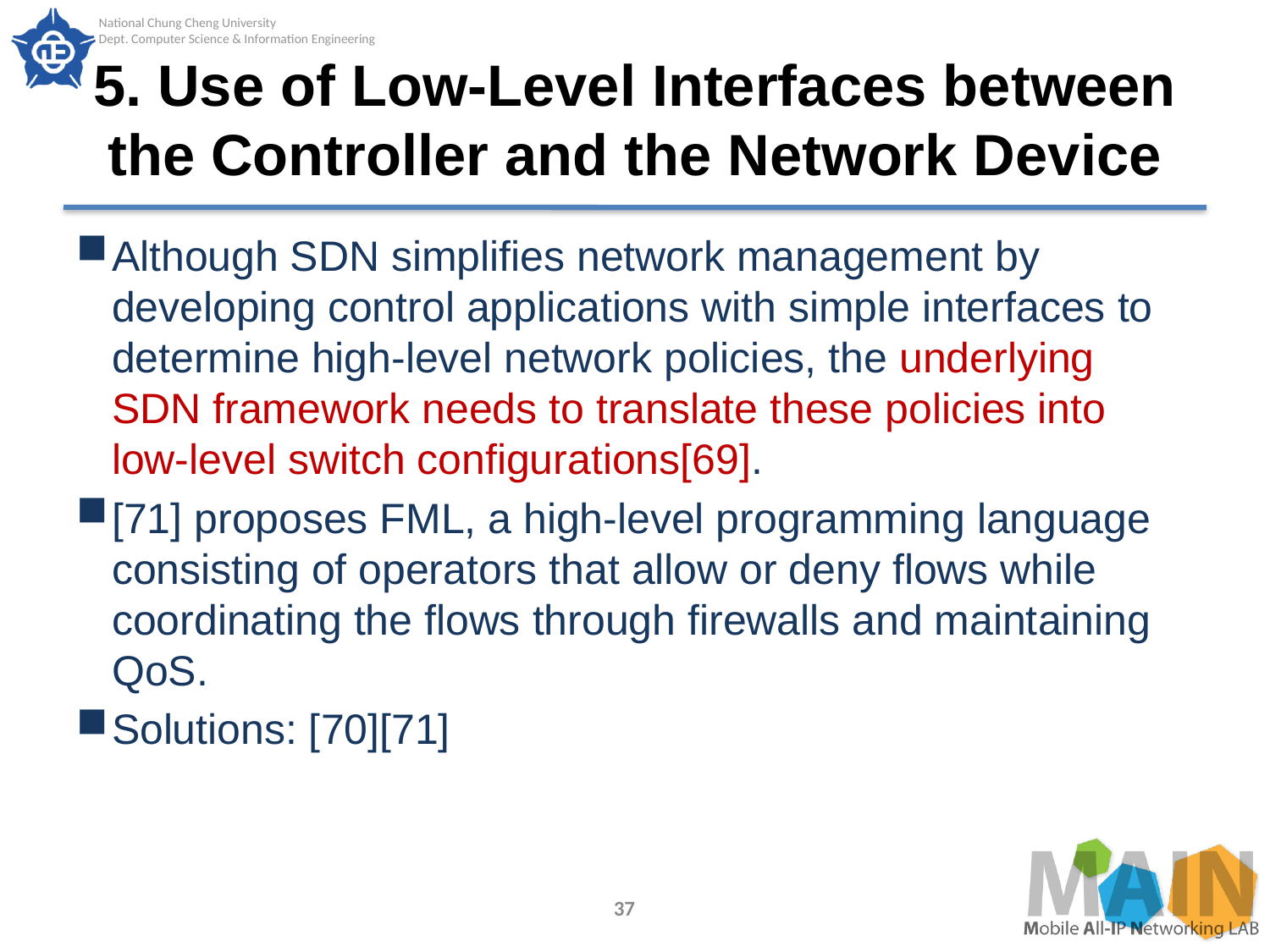

# 5. Use of Low-Level Interfaces between the Controller and the Network Device
Although SDN simplifies network management by developing control applications with simple interfaces to determine high-level network policies, the underlying SDN framework needs to translate these policies into low-level switch configurations[69].
[71] proposes FML, a high-level programming language consisting of operators that allow or deny flows while coordinating the flows through firewalls and maintaining QoS.
Solutions: [70][71]

37